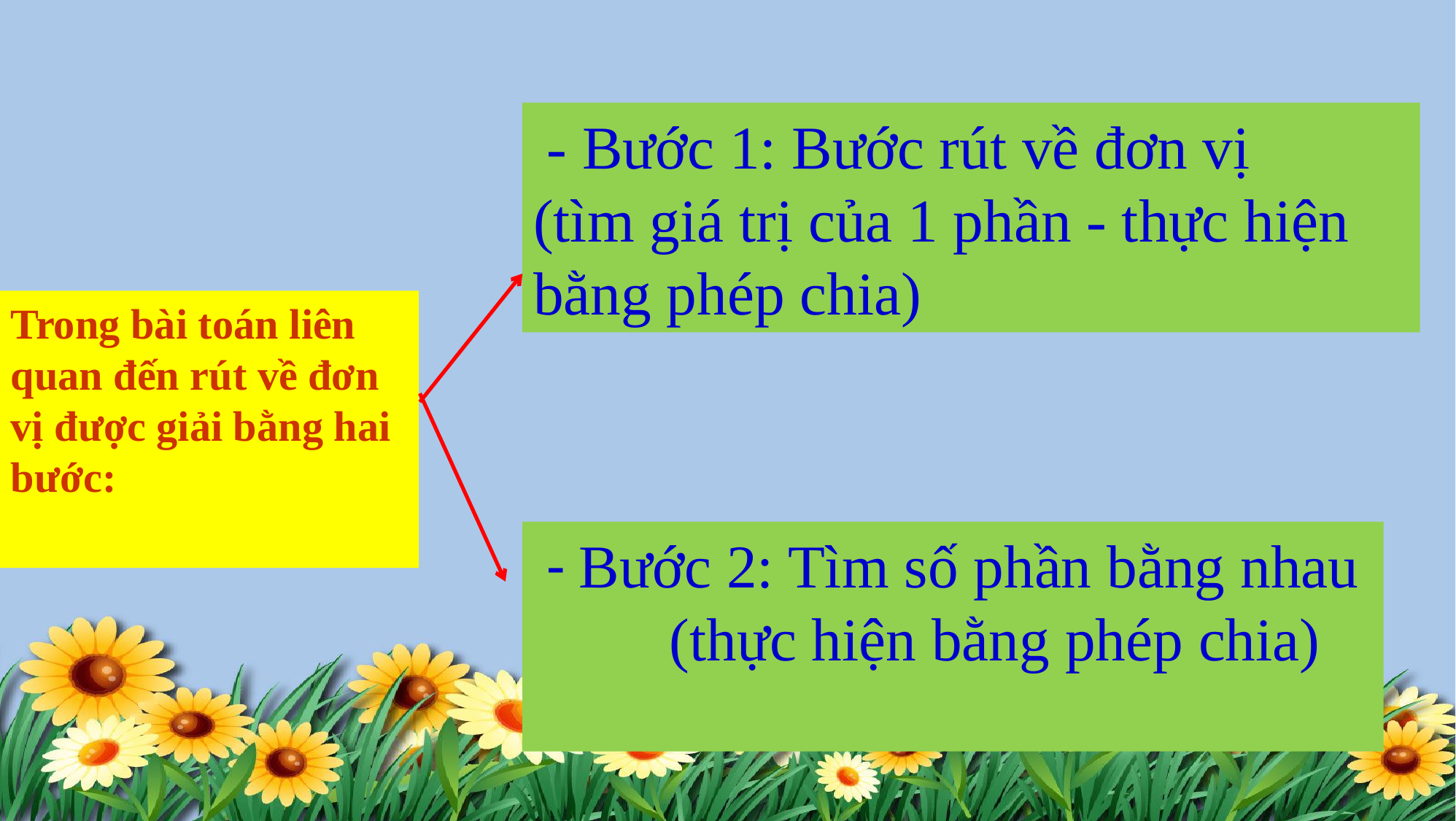

- Bước 1: Bước rút về đơn vị
(tìm giá trị của 1 phần - thực hiện bằng phép chia)
Trong bài toán liên quan đến rút về đơn vị được giải bằng hai bước:

 - Bước 2: Tìm số phần bằng nhau
         (thực hiện bằng phép chia)